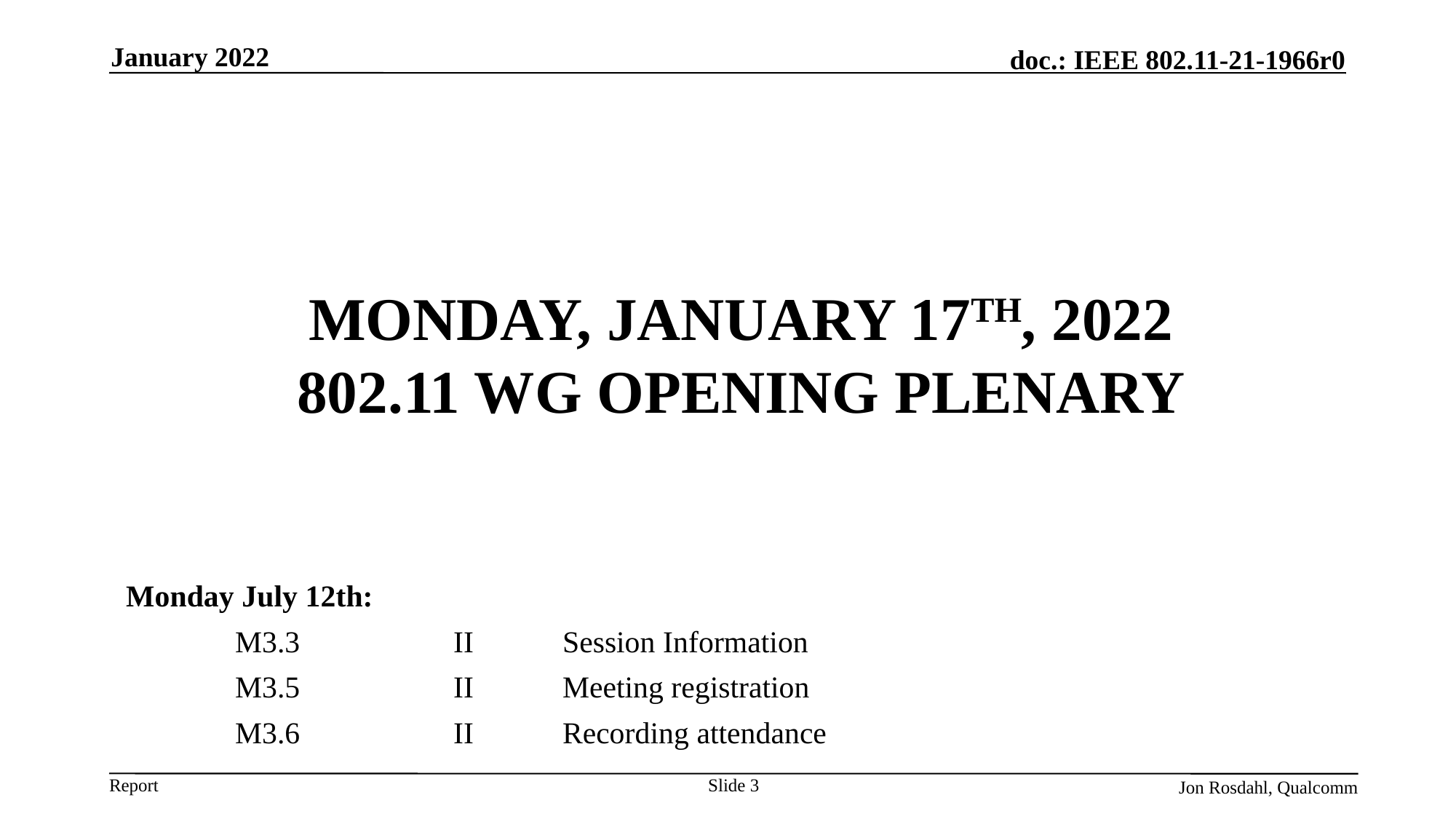

January 2022
# Monday, January 17th, 2022 802.11 WG Opening Plenary
Monday July 12th:
	M3.3		II	Session Information
	M3.5		II	Meeting registration
	M3.6		II 	Recording attendance
Slide 3
Jon Rosdahl, Qualcomm